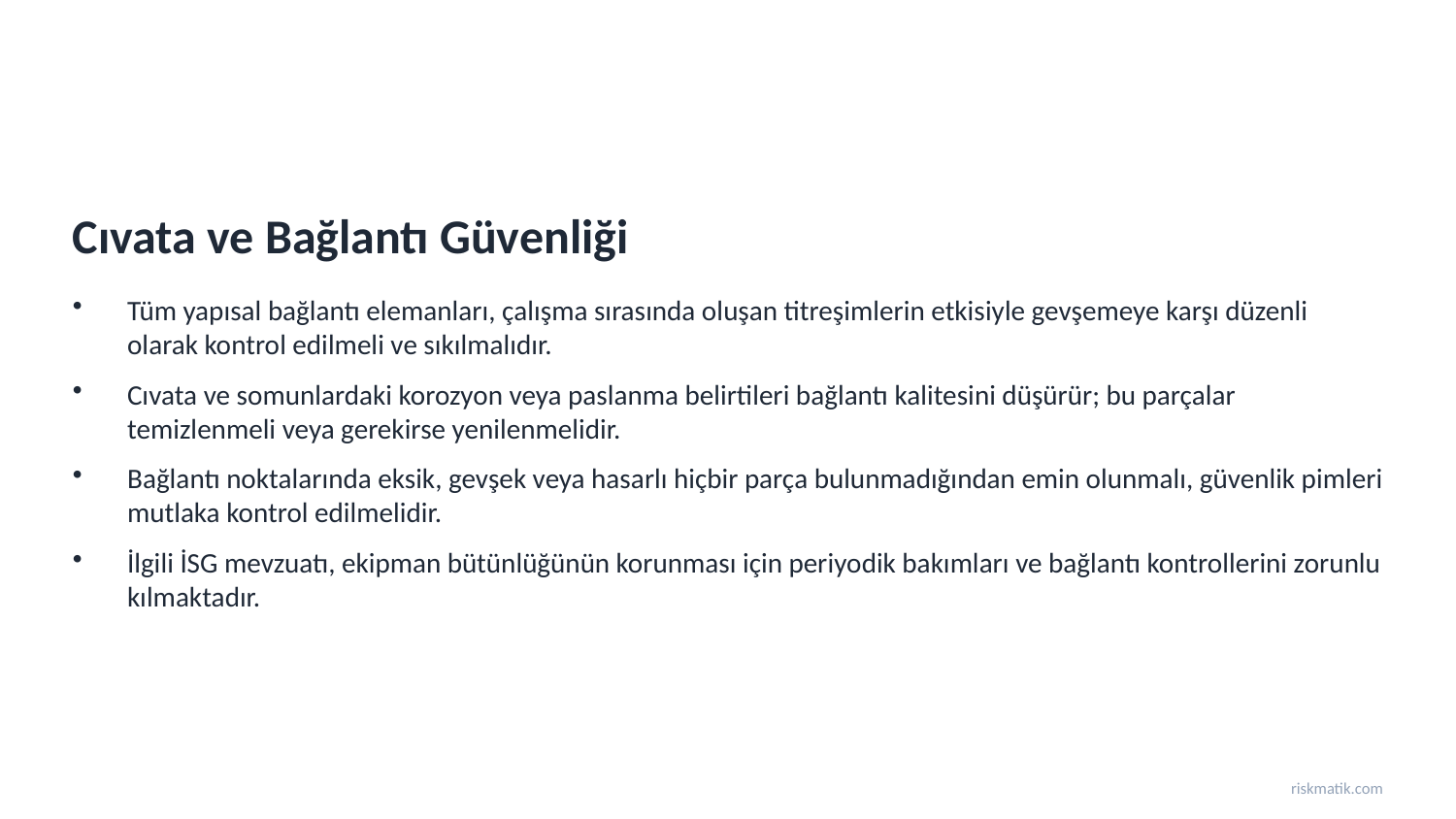

Cıvata ve Bağlantı Güvenliği
Tüm yapısal bağlantı elemanları, çalışma sırasında oluşan titreşimlerin etkisiyle gevşemeye karşı düzenli olarak kontrol edilmeli ve sıkılmalıdır.
Cıvata ve somunlardaki korozyon veya paslanma belirtileri bağlantı kalitesini düşürür; bu parçalar temizlenmeli veya gerekirse yenilenmelidir.
Bağlantı noktalarında eksik, gevşek veya hasarlı hiçbir parça bulunmadığından emin olunmalı, güvenlik pimleri mutlaka kontrol edilmelidir.
İlgili İSG mevzuatı, ekipman bütünlüğünün korunması için periyodik bakımları ve bağlantı kontrollerini zorunlu kılmaktadır.
riskmatik.com